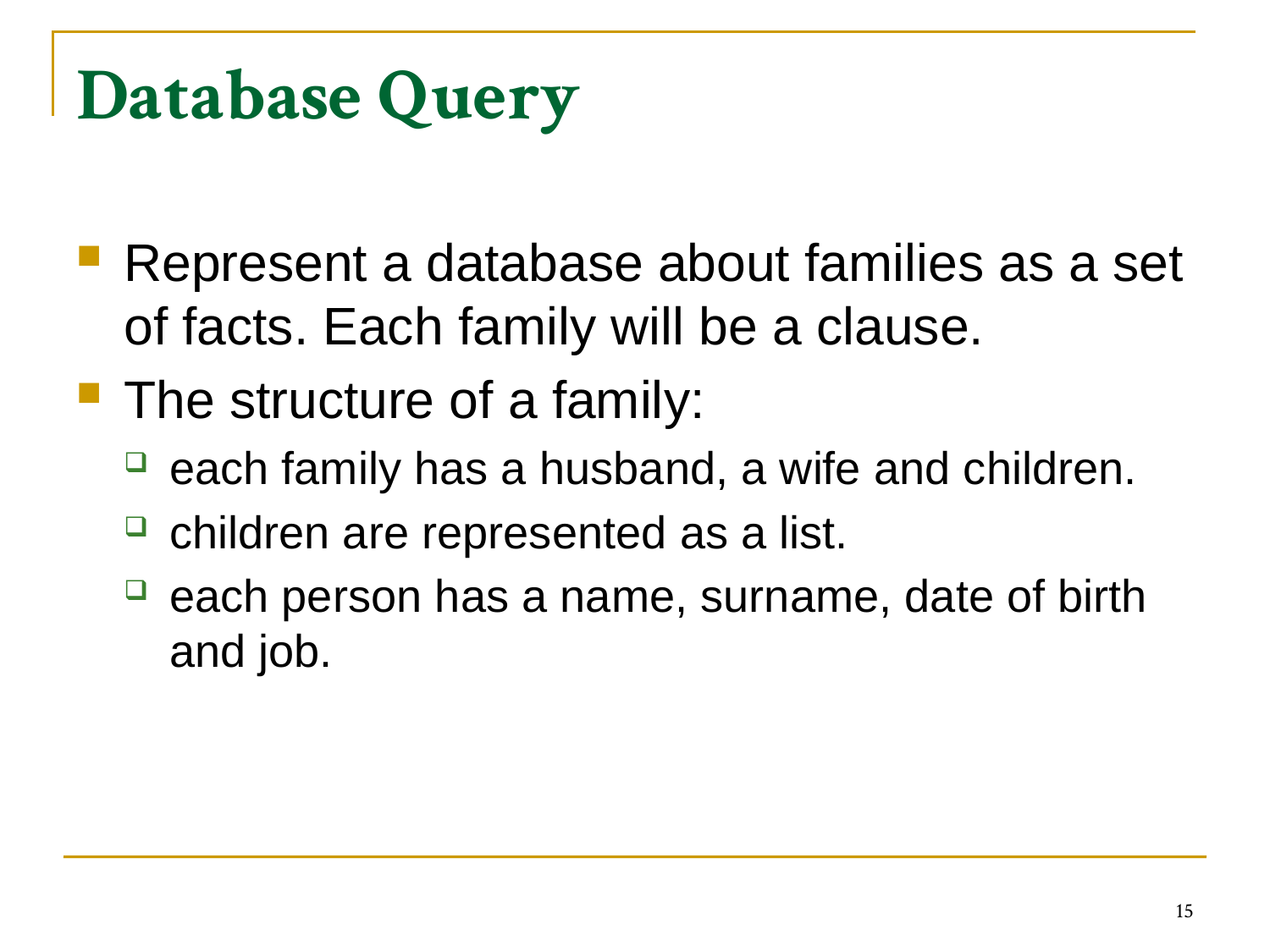

# Database Query
Represent a database about families as a set of facts. Each family will be a clause.
The structure of a family:
each family has a husband, a wife and children.
children are represented as a list.
each person has a name, surname, date of birth and job.
15